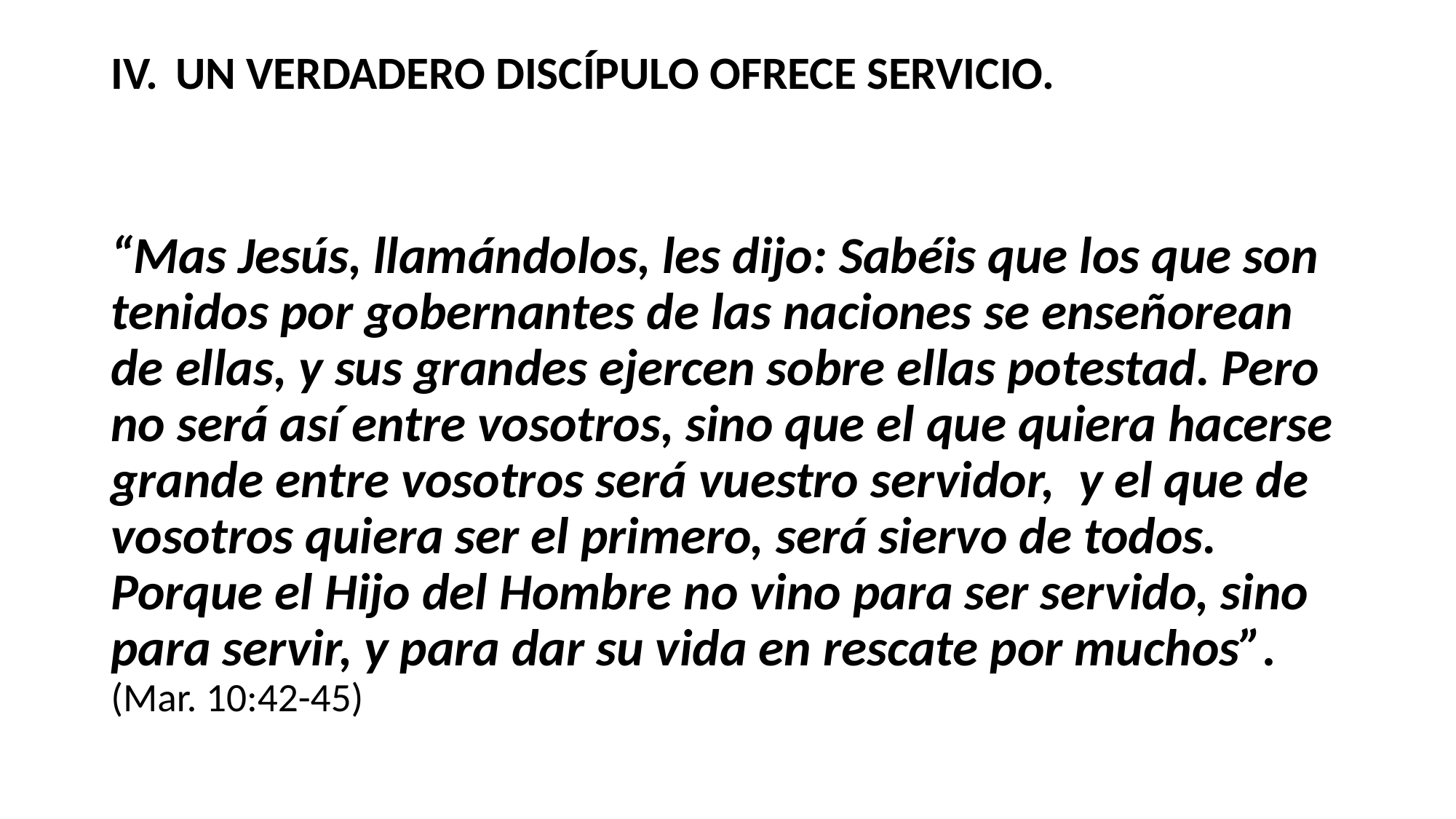

#
UN VERDADERO DISCÍPULO OFRECE SERVICIO.

“Mas Jesús, llamándolos, les dijo: Sabéis que los que son tenidos por gobernantes de las naciones se enseñorean de ellas, y sus grandes ejercen sobre ellas potestad. Pero no será así entre vosotros, sino que el que quiera hacerse grande entre vosotros será vuestro servidor,  y el que de vosotros quiera ser el primero, será siervo de todos. Porque el Hijo del Hombre no vino para ser servido, sino para servir, y para dar su vida en rescate por muchos”. (Mar. 10:42-45)